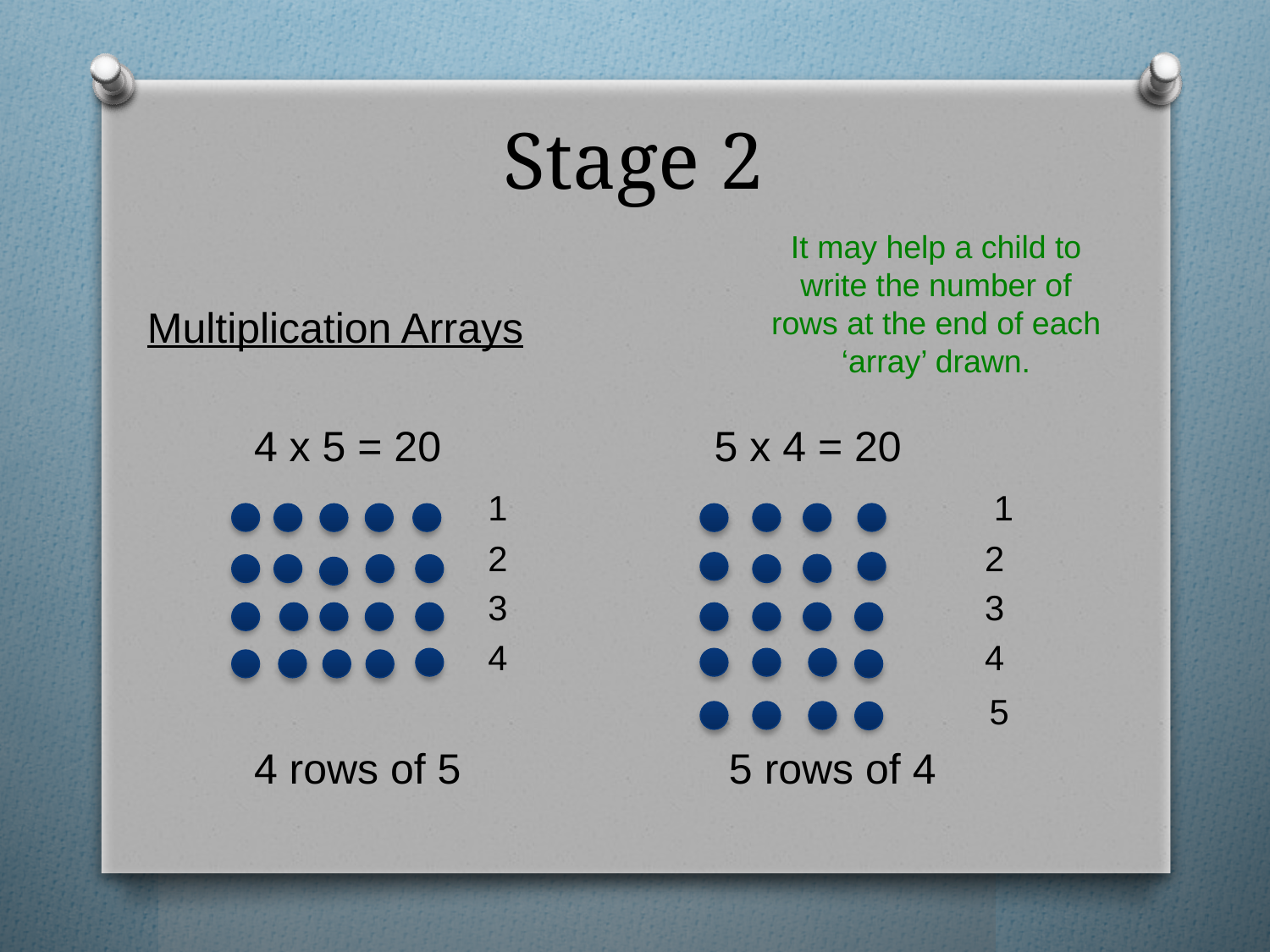

# Stage 2
It may help a child to write the number of rows at the end of each ‘array’ drawn.
Multiplication Arrays

         4 x 5 = 20		     5 x 4 = 20
                                   1                                         1
                                   2                                                 2
                                   3                                                 3
                                   4                                                 4
                                                                                   5
         4 rows of 5	                 5 rows of 4